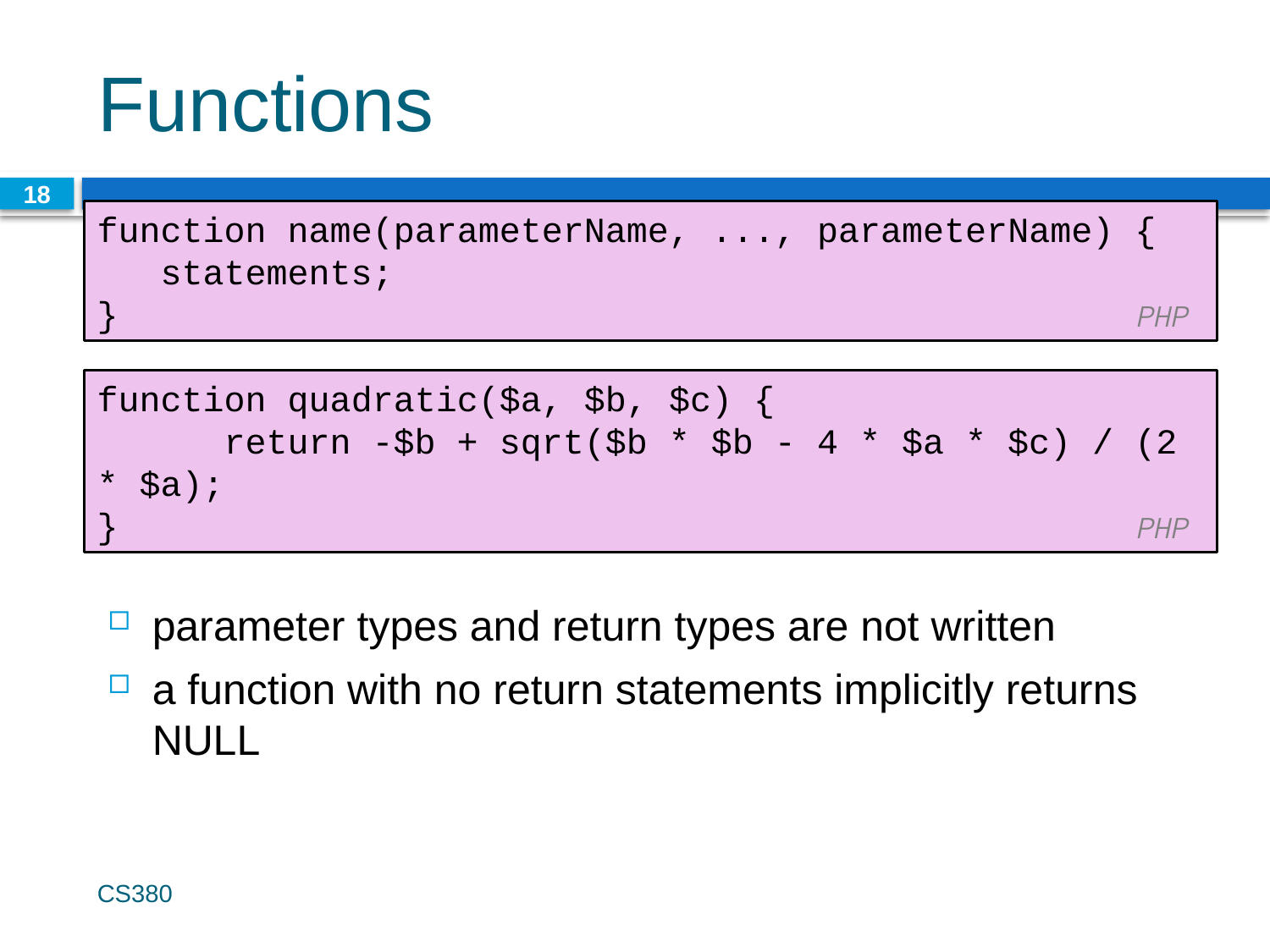

# Functions
18
function name(parameterName, ..., parameterName) {
statements;
}			  				        PHP
function quadratic($a, $b, $c) {
	return -$b + sqrt($b * $b - 4 * $a * $c) / (2 * $a);
}			  				        PHP
parameter types and return types are not written
a function with no return statements implicitly returns NULL
CS380